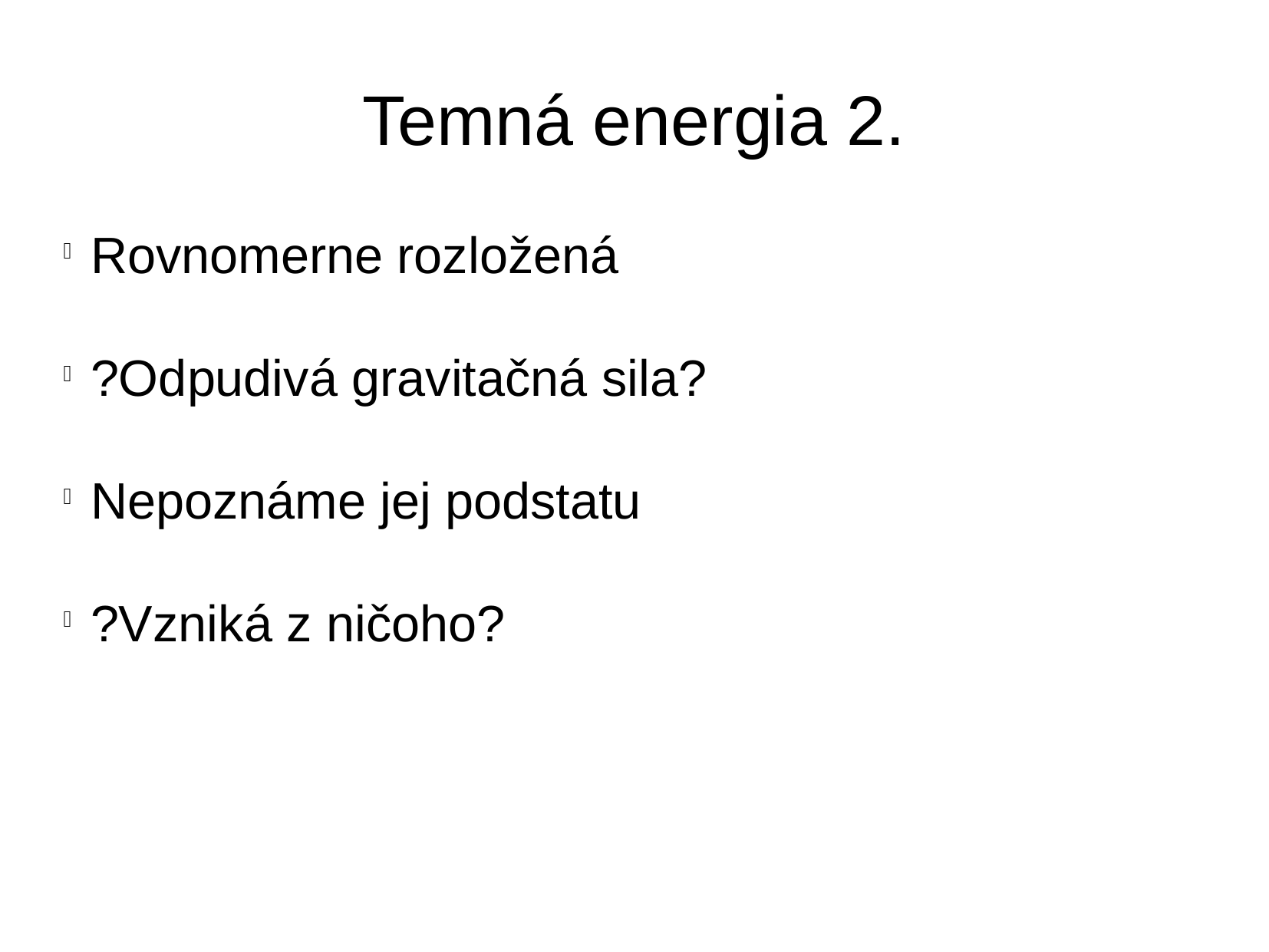

Temná energia 2.
Rovnomerne rozložená

?Odpudivá gravitačná sila?

Nepoznáme jej podstatu

?Vzniká z ničoho?